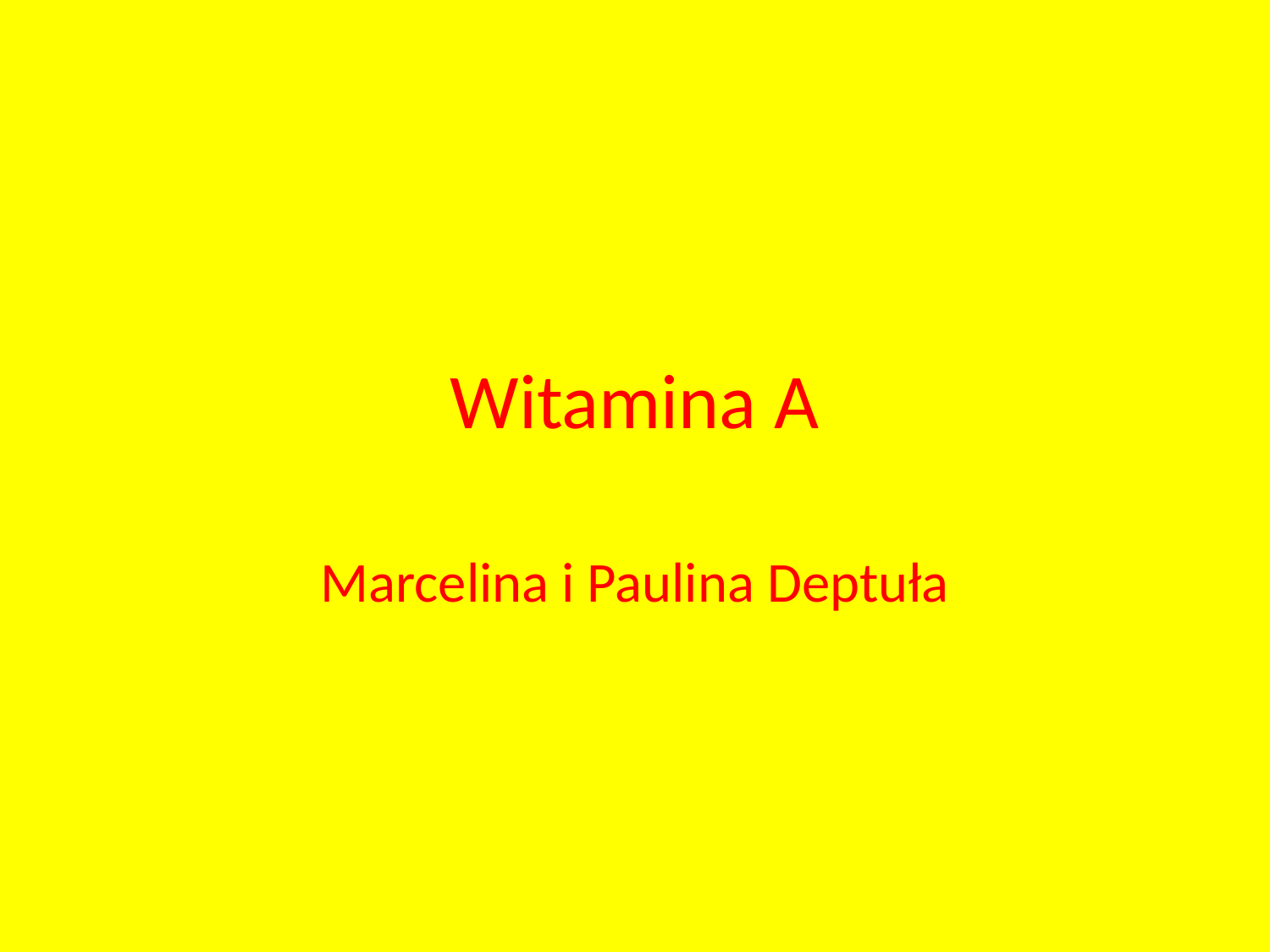

# Witamina A
Marcelina i Paulina Deptuła